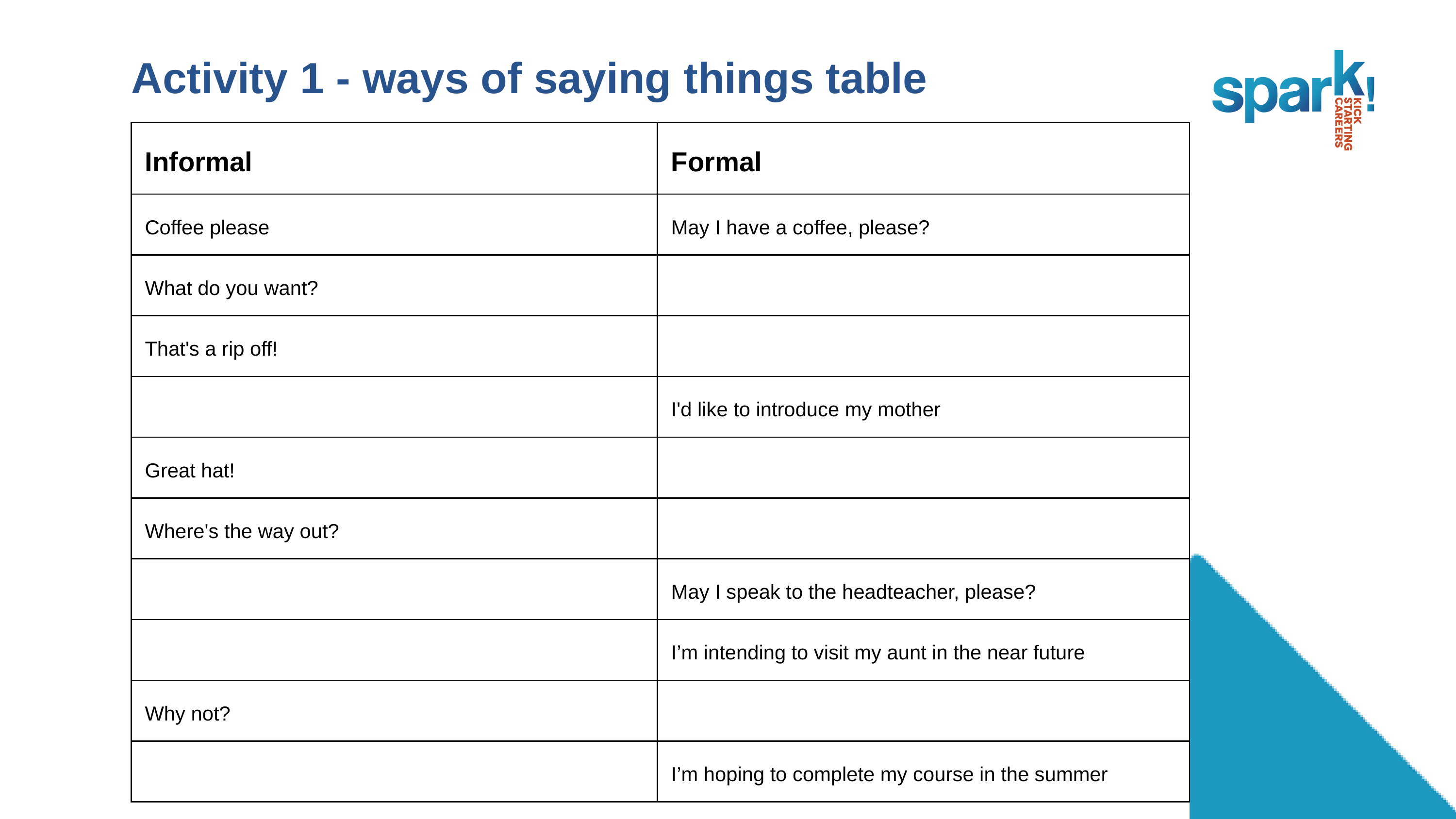

Activity 1 - ways of saying things table

| Informal | Formal |
| --- | --- |
| Coffee please | May I have a coffee, please? |
| What do you want? |  |
| That's a rip off! |  |
|  | I'd like to introduce my mother |
| Great hat! |  |
| Where's the way out? |  |
|  | May I speak to the headteacher, please? |
|  | I’m intending to visit my aunt in the near future |
| Why not? |  |
|  | I’m hoping to complete my course in the summer |